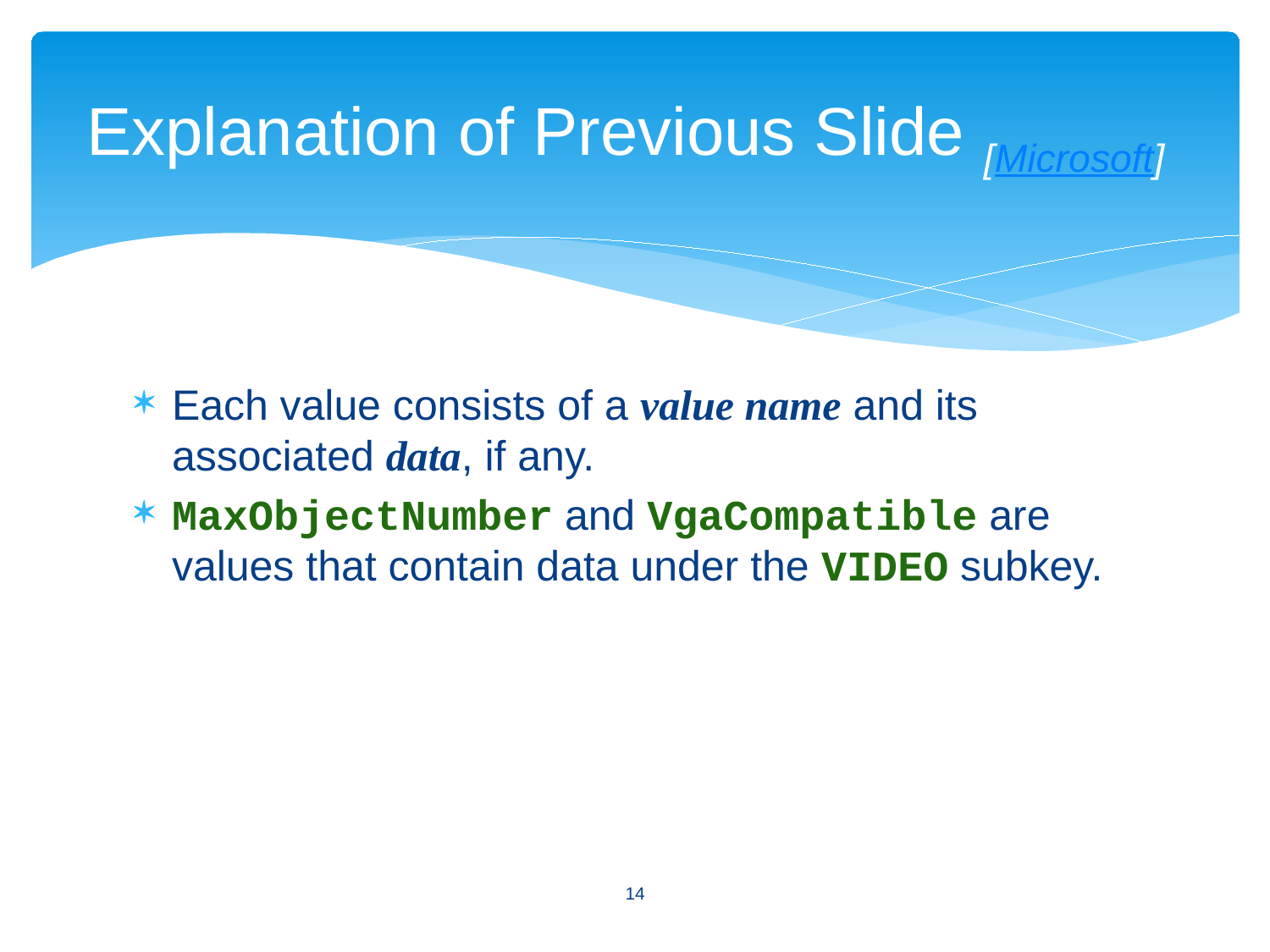

# Explanation of Previous Slide [Microsoft]
Each value consists of a value name and its associated data, if any.
MaxObjectNumber and VgaCompatible are values that contain data under the VIDEO subkey.
14